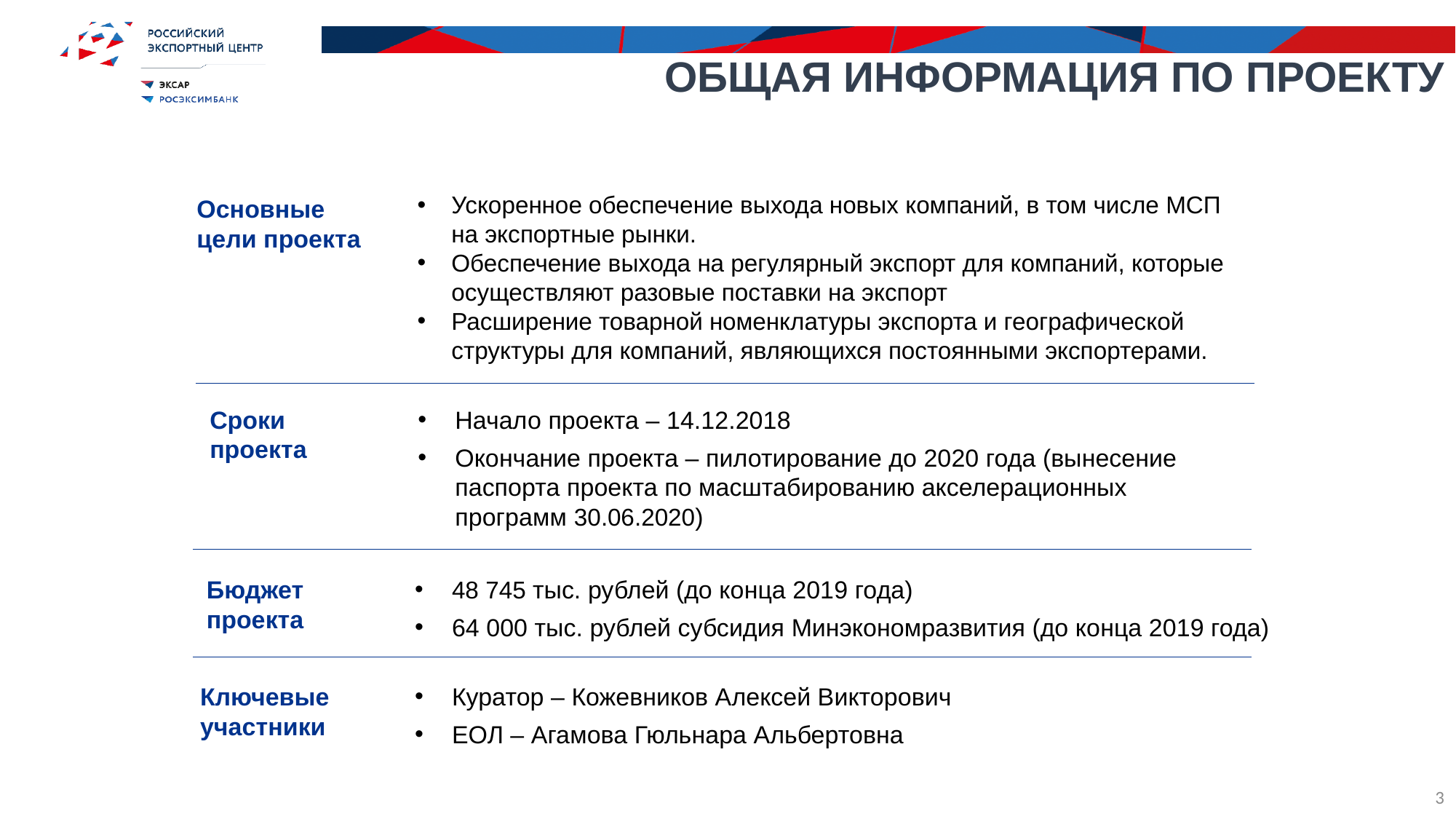

ОБЩАЯ ИНФОРМАЦИЯ ПО ПРОЕКТУ

Ускоренное обеспечение выхода новых компаний, в том числе МСП на экспортные рынки.
Обеспечение выхода на регулярный экспорт для компаний, которые осуществляют разовые поставки на экспорт
Расширение товарной номенклатуры экспорта и географической структуры для компаний, являющихся постоянными экспортерами.
Основные цели проекта
Начало проекта – 14.12.2018
Окончание проекта – пилотирование до 2020 года (вынесение паспорта проекта по масштабированию акселерационных программ 30.06.2020)
Сроки проекта
Бюджет проекта
48 745 тыс. рублей (до конца 2019 года)
64 000 тыс. рублей субсидия Минэкономразвития (до конца 2019 года)
Ключевые участники
Куратор – Кожевников Алексей Викторович
ЕОЛ – Агамова Гюльнара Альбертовна
3